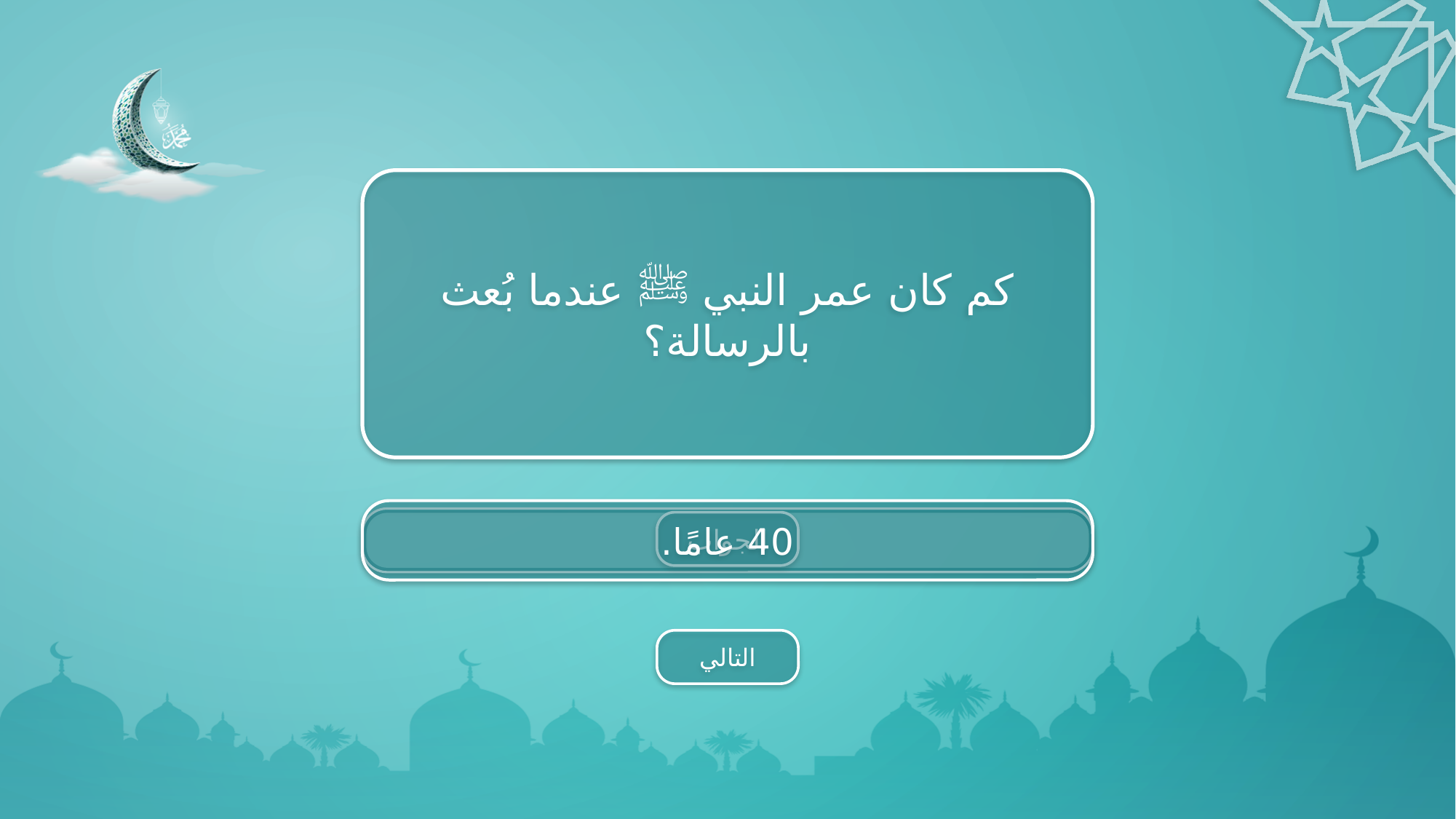

كم كان عمر النبي ﷺ عندما بُعث بالرسالة؟
40 عامًا.

الجواب

التالي